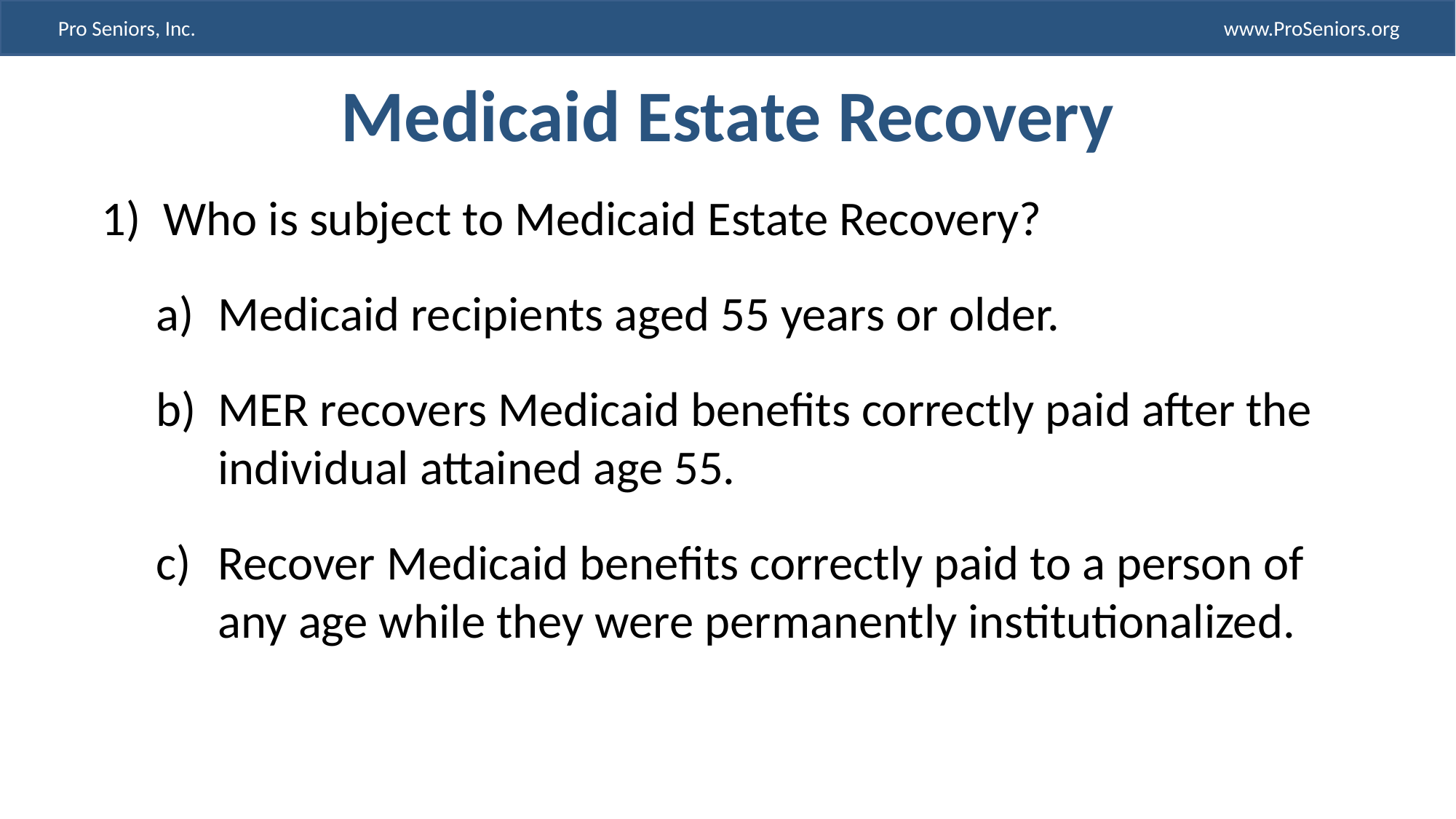

# Medicaid Estate Recovery
Who is subject to Medicaid Estate Recovery?
Medicaid recipients aged 55 years or older.
MER recovers Medicaid benefits correctly paid after the individual attained age 55.
Recover Medicaid benefits correctly paid to a person of any age while they were permanently institutionalized.